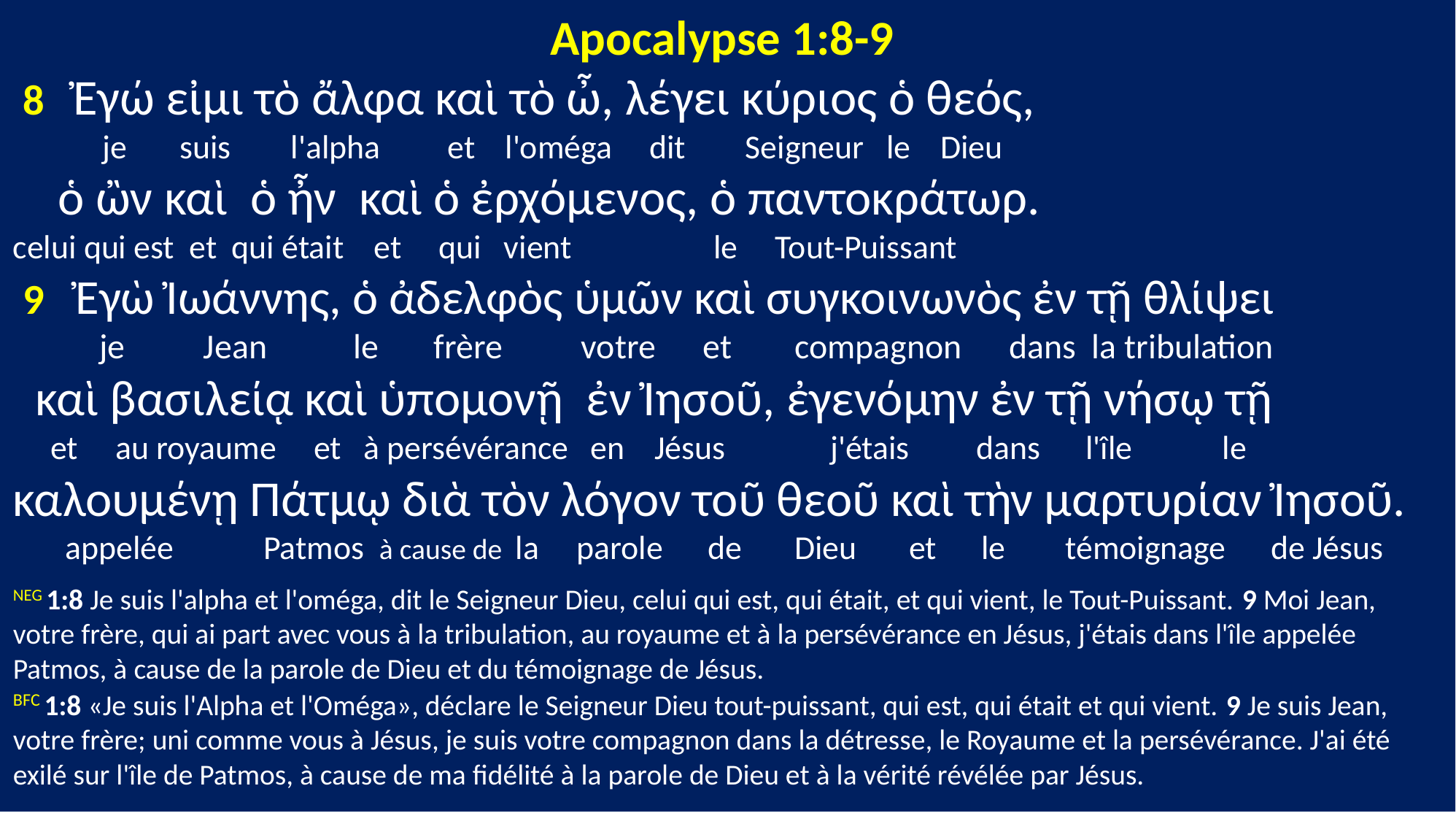

Apocalypse 1:8-9
 8   Ἐγώ εἰμι τὸ ἄλφα καὶ τὸ ὦ, λέγει κύριος ὁ θεός,
            je       suis        l'alpha         et    l'oméga     dit        Seigneur   le    Dieu
    ὁ ὢν καὶ  ὁ ἦν  καὶ ὁ ἐρχόμενος, ὁ παντοκράτωρ.
celui qui est  et  qui était    et     qui   vient                   le     Tout-Puissant
 9   Ἐγὼ Ἰωάννης, ὁ ἀδελφὸς ὑμῶν καὶ συγκοινωνὸς ἐν τῇ θλίψει
           je          Jean           le       frère          votre      et        compagnon      dans  la tribulation
  καὶ βασιλείᾳ καὶ ὑπομονῇ  ἐν Ἰησοῦ, ἐγενόμην ἐν τῇ νήσῳ τῇ
     et     au royaume     et   à persévérance   en    Jésus              j'étais         dans      l'île            le
καλουμένῃ Πάτμῳ διὰ τὸν λόγον τοῦ θεοῦ καὶ τὴν μαρτυρίαν Ἰησοῦ.
       appelée            Patmos  à cause de  la     parole      de       Dieu       et      le        témoignage      de Jésus

NEG 1:8 Je suis l'alpha et l'oméga, dit le Seigneur Dieu, celui qui est, qui était, et qui vient, le Tout-Puissant. 9 Moi Jean, votre frère, qui ai part avec vous à la tribulation, au royaume et à la persévérance en Jésus, j'étais dans l'île appelée Patmos, à cause de la parole de Dieu et du témoignage de Jésus.
BFC 1:8 «Je suis l'Alpha et l'Oméga», déclare le Seigneur Dieu tout-puissant, qui est, qui était et qui vient. 9 Je suis Jean, votre frère; uni comme vous à Jésus, je suis votre compagnon dans la détresse, le Royaume et la persévérance. J'ai été exilé sur l'île de Patmos, à cause de ma fidélité à la parole de Dieu et à la vérité révélée par Jésus.